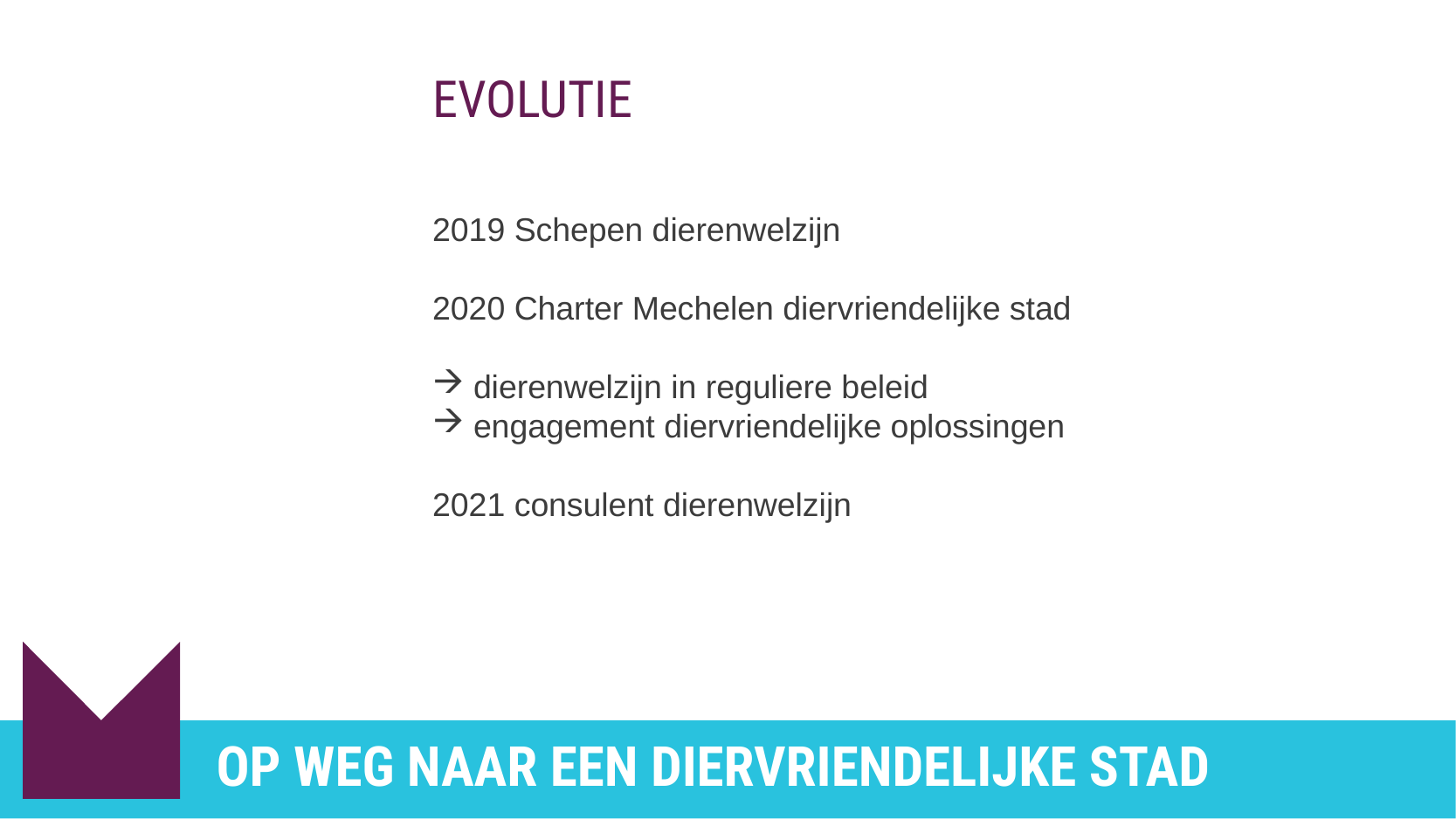

EVOLUTIE
2019 Schepen dierenwelzijn

2020 Charter Mechelen diervriendelijke stad

dierenwelzijn in reguliere beleid
engagement diervriendelijke oplossingen

2021 consulent dierenwelzijn
# Op weg naar een diervriendelijke stad